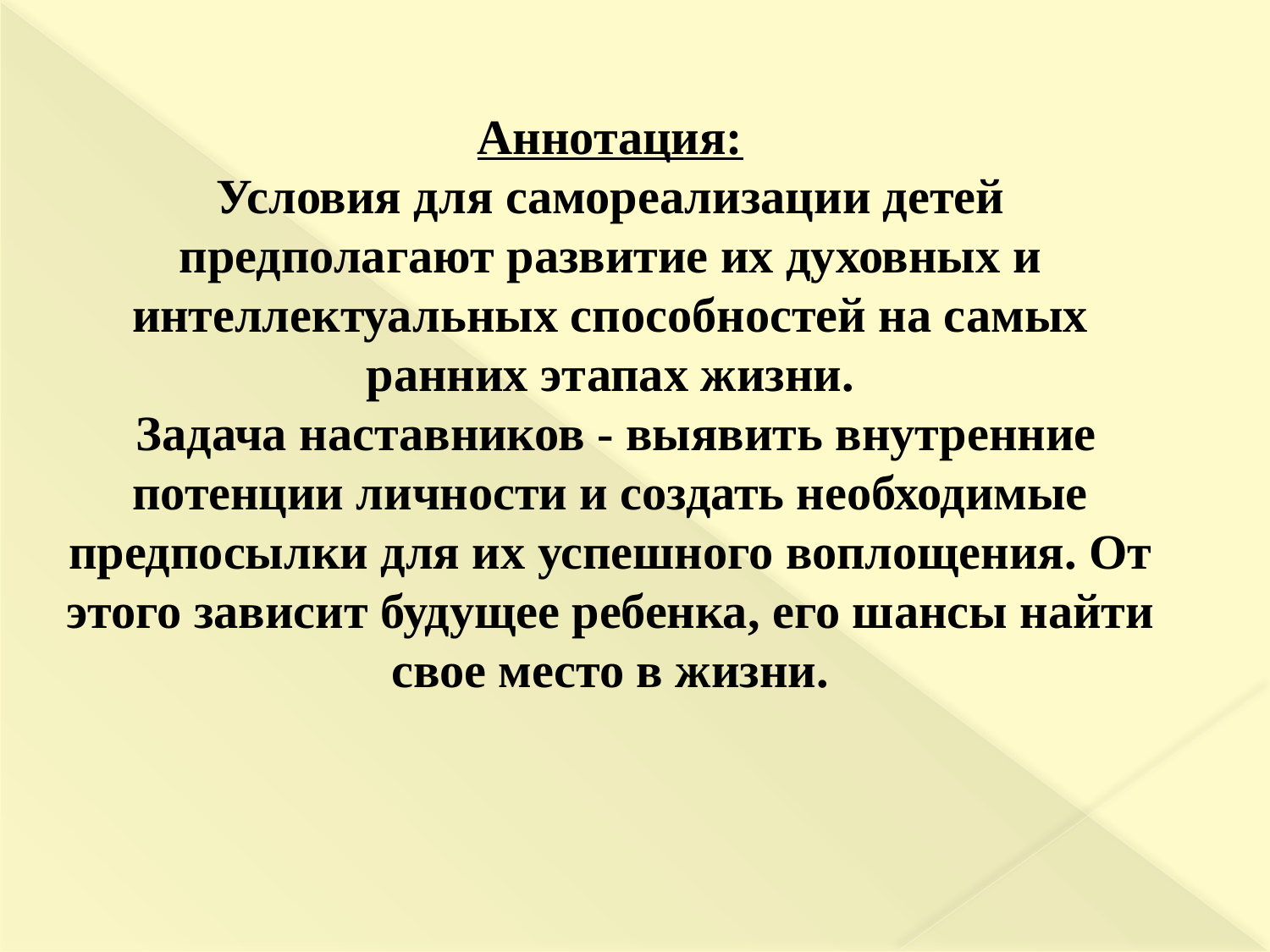

Аннотация:
Условия для самореализации детей предполагают развитие их духовных и интеллектуальных способностей на самых ранних этапах жизни.
 Задача наставников - выявить внутренние потенции личности и создать необходимые предпосылки для их успешного воплощения. От этого зависит будущее ребенка, его шансы найти свое место в жизни.